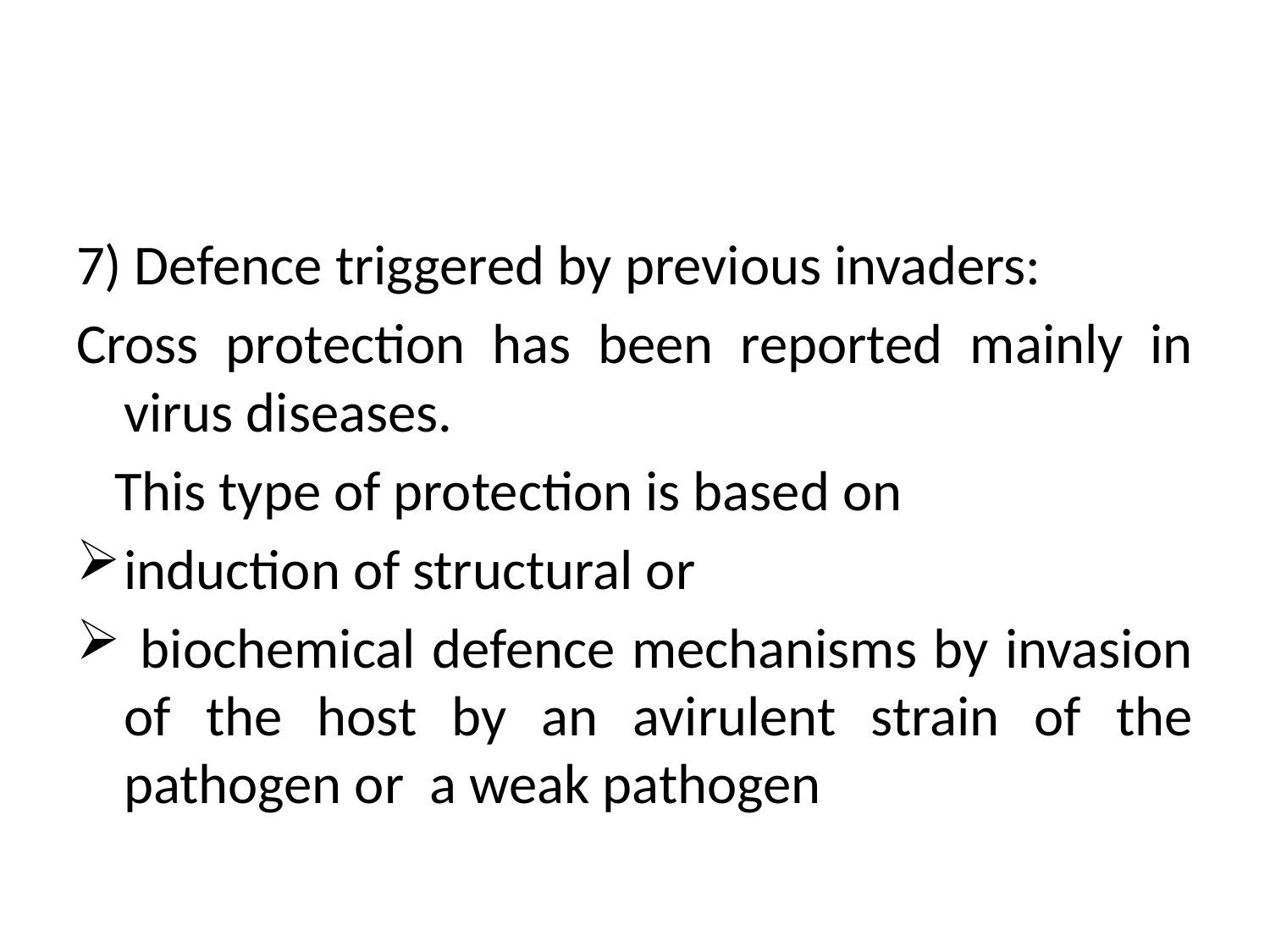

#
7) Defence triggered by previous invaders:
Cross protection has been reported mainly in virus diseases.
   This type of protection is based on
induction of structural or
 biochemical defence mechanisms by invasion of the host by an avirulent strain of the pathogen or  a weak pathogen